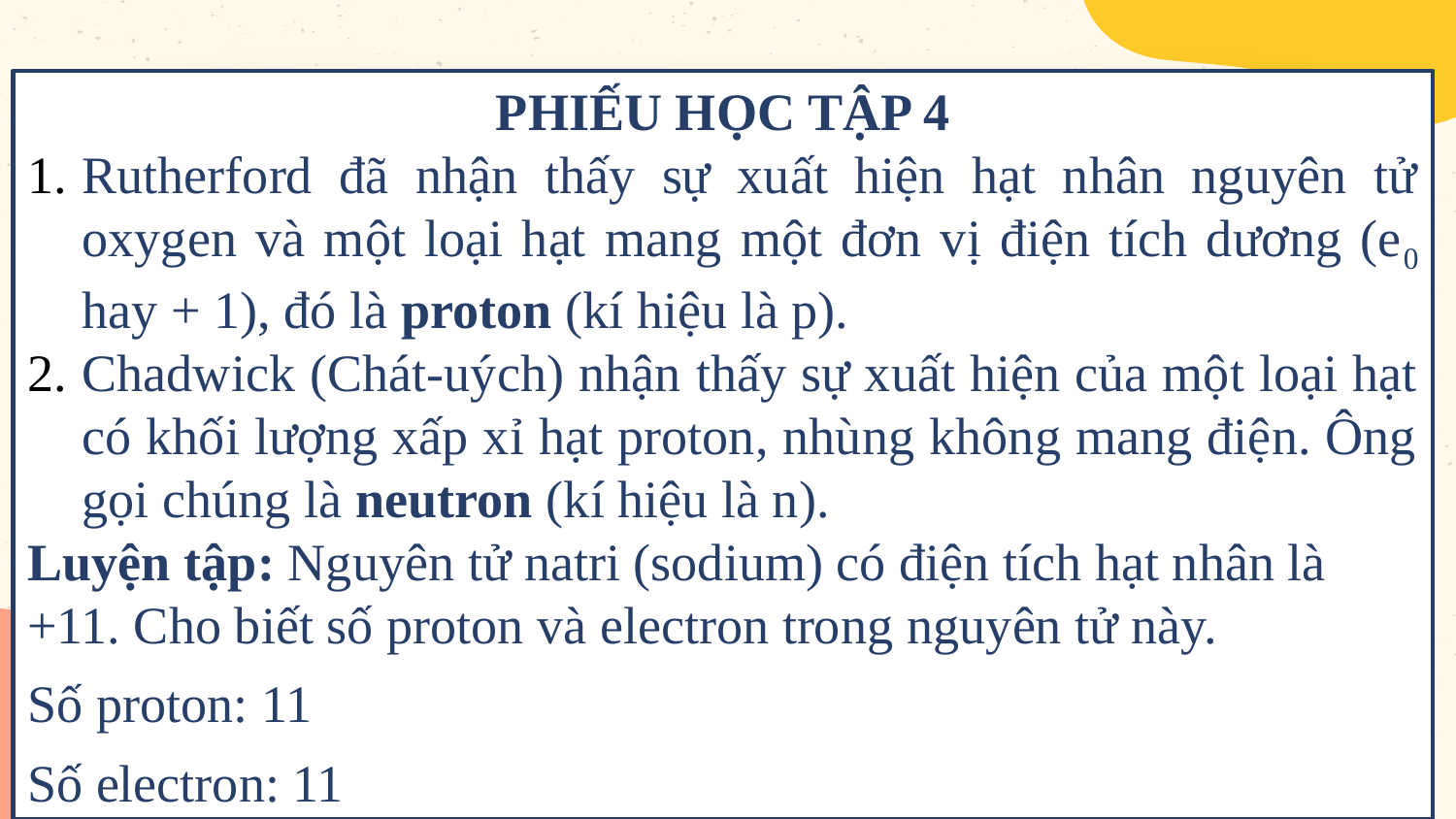

PHIẾU HỌC TẬP 4
Rutherford đã nhận thấy sự xuất hiện hạt nhân nguyên tử oxygen và một loại hạt mang một đơn vị điện tích dương (e0 hay + 1), đó là proton (kí hiệu là p).
Chadwick (Chát-uých) nhận thấy sự xuất hiện của một loại hạt có khối lượng xấp xỉ hạt proton, nhùng không mang điện. Ông gọi chúng là neutron (kí hiệu là n).
Luyện tập: Nguyên tử natri (sodium) có điện tích hạt nhân là +11. Cho biết số proton và electron trong nguyên tử này.
Số proton: 11
Số electron: 11